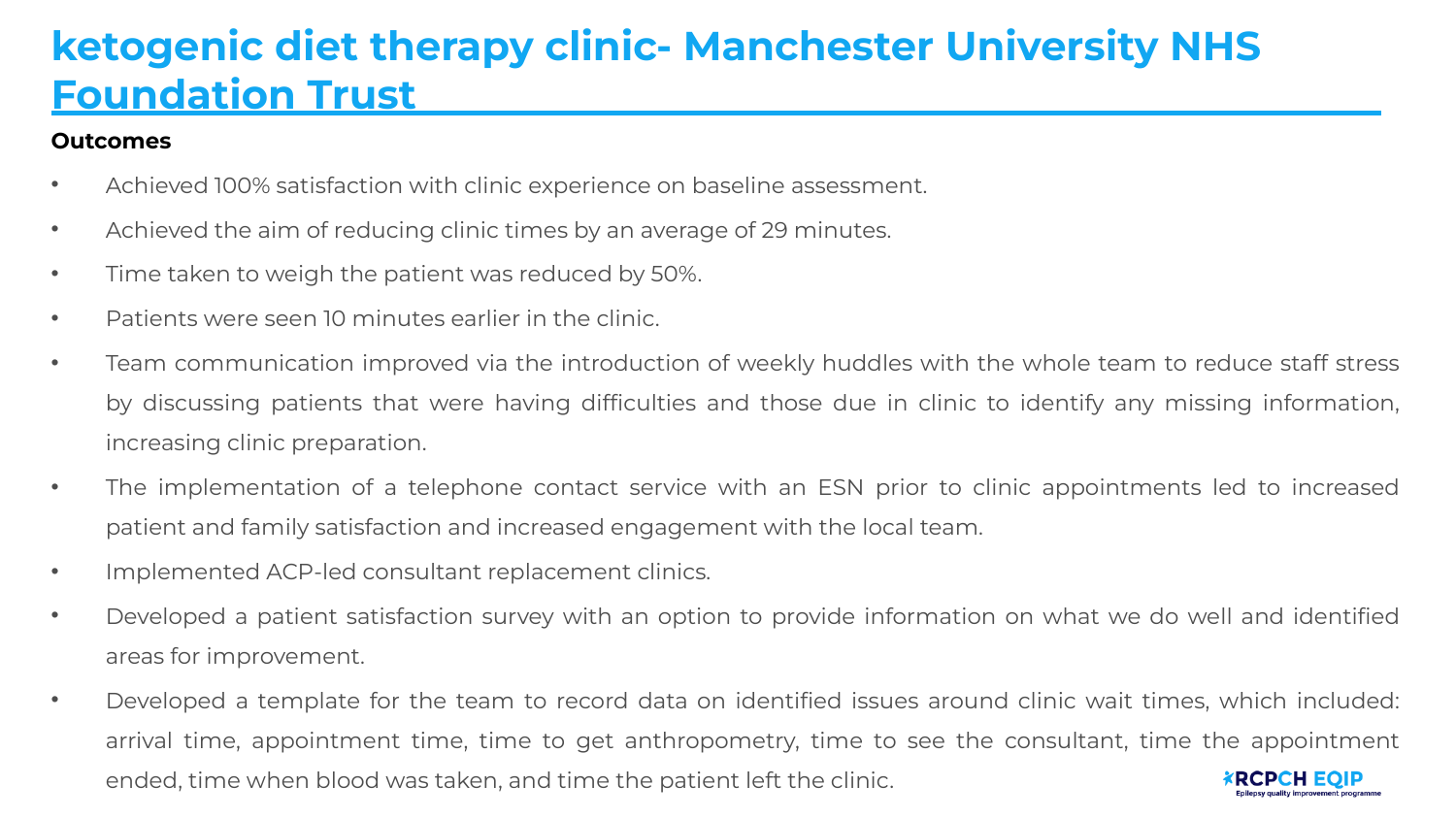

# ketogenic diet therapy clinic- Manchester University NHS Foundation Trust
Outcomes
Achieved 100% satisfaction with clinic experience on baseline assessment.
Achieved the aim of reducing clinic times by an average of 29 minutes.
Time taken to weigh the patient was reduced by 50%.
Patients were seen 10 minutes earlier in the clinic.
Team communication improved via the introduction of weekly huddles with the whole team to reduce staff stress by discussing patients that were having difficulties and those due in clinic to identify any missing information, increasing clinic preparation.
The implementation of a telephone contact service with an ESN prior to clinic appointments led to increased patient and family satisfaction and increased engagement with the local team.
Implemented ACP-led consultant replacement clinics.
Developed a patient satisfaction survey with an option to provide information on what we do well and identified areas for improvement.
Developed a template for the team to record data on identified issues around clinic wait times, which included: arrival time, appointment time, time to get anthropometry, time to see the consultant, time the appointment ended, time when blood was taken, and time the patient left the clinic.